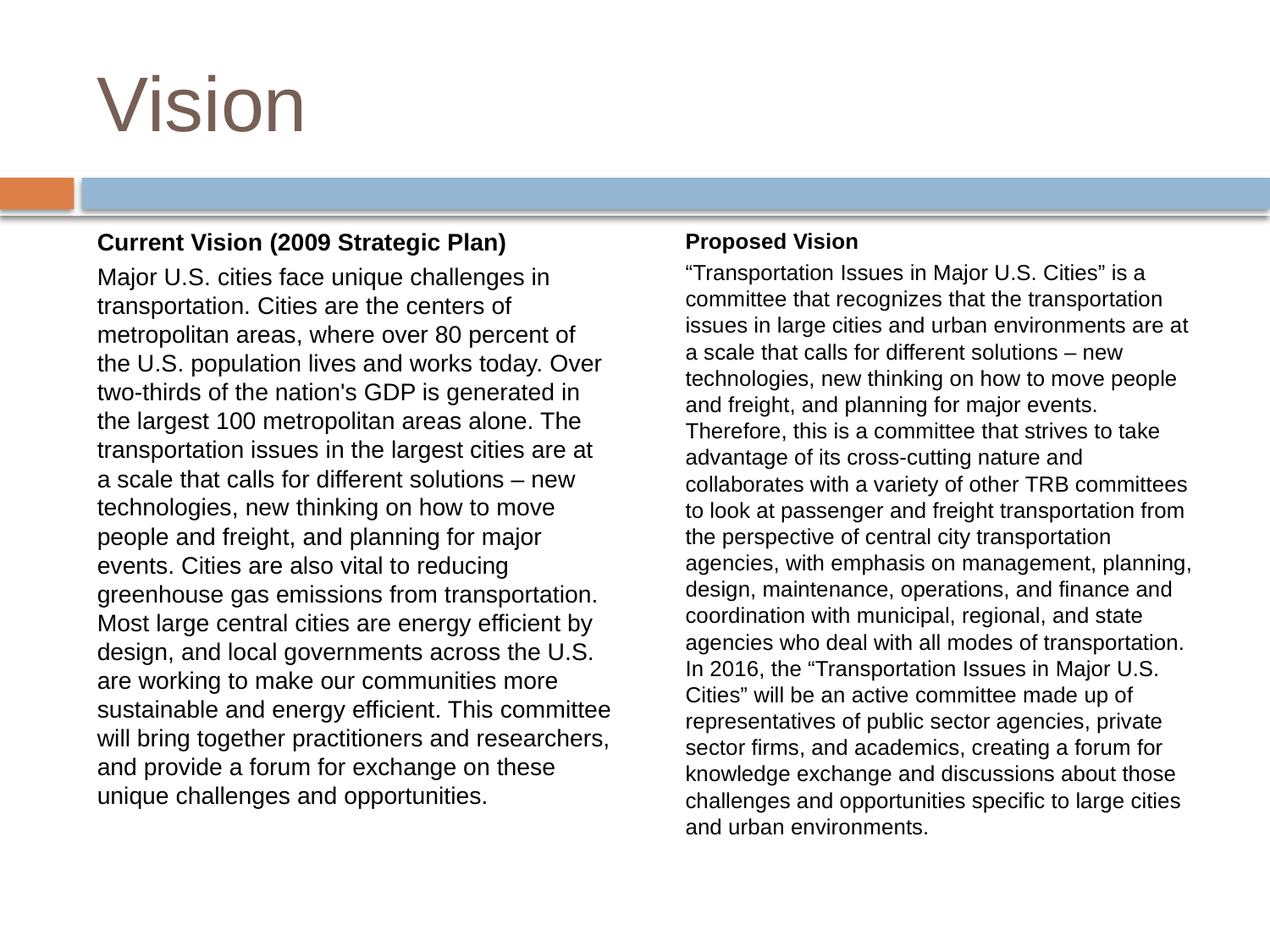

# Vision
Current Vision (2009 Strategic Plan)
Major U.S. cities face unique challenges in transportation. Cities are the centers of metropolitan areas, where over 80 percent of the U.S. population lives and works today. Over two-thirds of the nation's GDP is generated in the largest 100 metropolitan areas alone. The transportation issues in the largest cities are at a scale that calls for different solutions – new technologies, new thinking on how to move people and freight, and planning for major events. Cities are also vital to reducing greenhouse gas emissions from transportation. Most large central cities are energy efficient by design, and local governments across the U.S. are working to make our communities more sustainable and energy efficient. This committee will bring together practitioners and researchers, and provide a forum for exchange on these unique challenges and opportunities.

Proposed Vision
“Transportation Issues in Major U.S. Cities” is a committee that recognizes that the transportation issues in large cities and urban environments are at a scale that calls for different solutions – new technologies, new thinking on how to move people and freight, and planning for major events.   Therefore, this is a committee that strives to take advantage of its cross-cutting nature and collaborates with a variety of other TRB committees to look at passenger and freight transportation from the perspective of central city transportation agencies, with emphasis on management, planning, design, maintenance, operations, and finance and coordination with municipal, regional, and state agencies who deal with all modes of transportation. In 2016, the “Transportation Issues in Major U.S. Cities” will be an active committee made up of representatives of public sector agencies, private sector firms, and academics, creating a forum for knowledge exchange and discussions about those challenges and opportunities specific to large cities and urban environments.